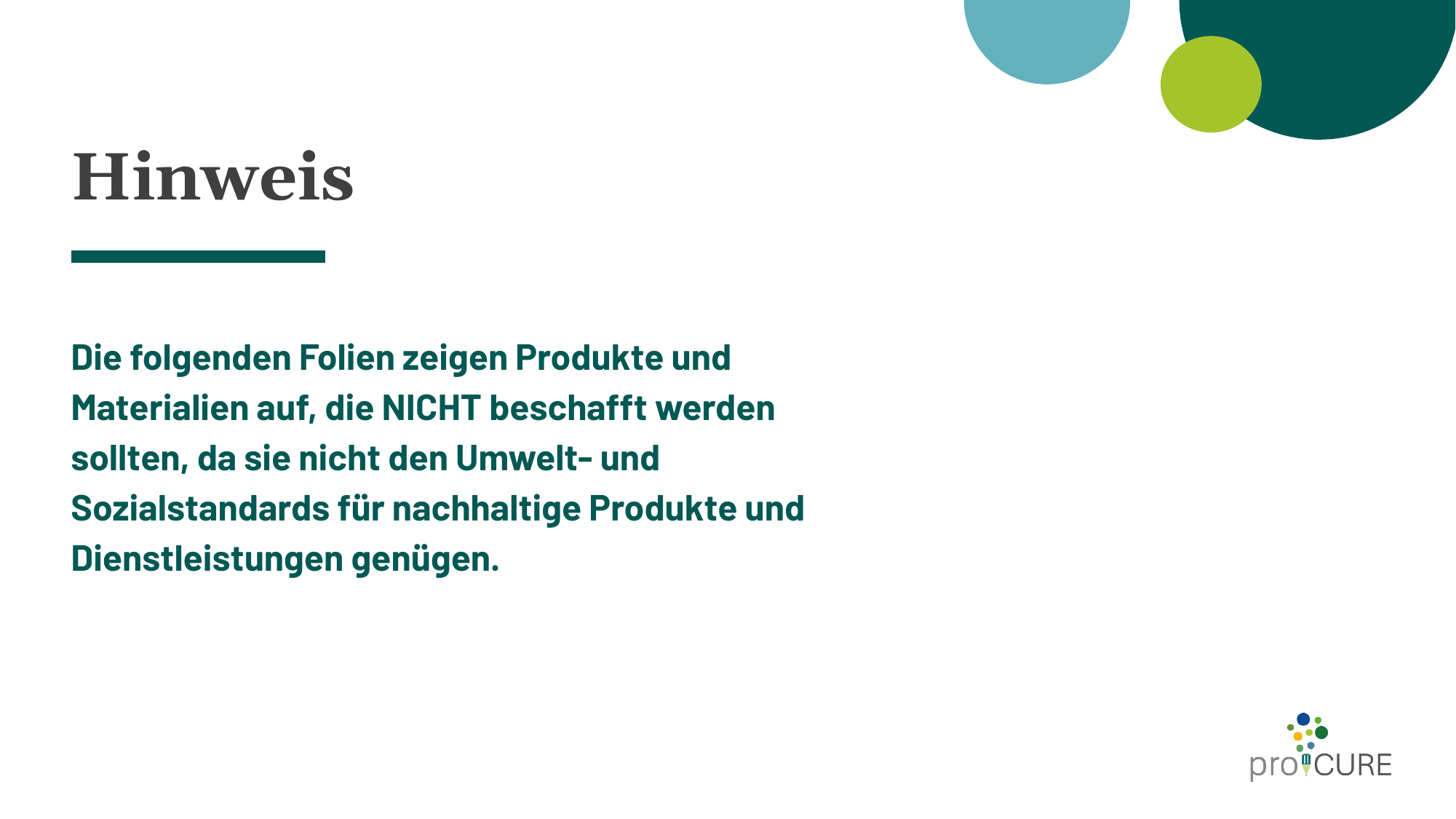

# Hinweis
Die folgenden Folien zeigen Produkte und Materialien auf, die NICHT beschafft werden sollten, da sie nicht den Umwelt- und Sozialstandards für nachhaltige Produkte und Dienstleistungen genügen.